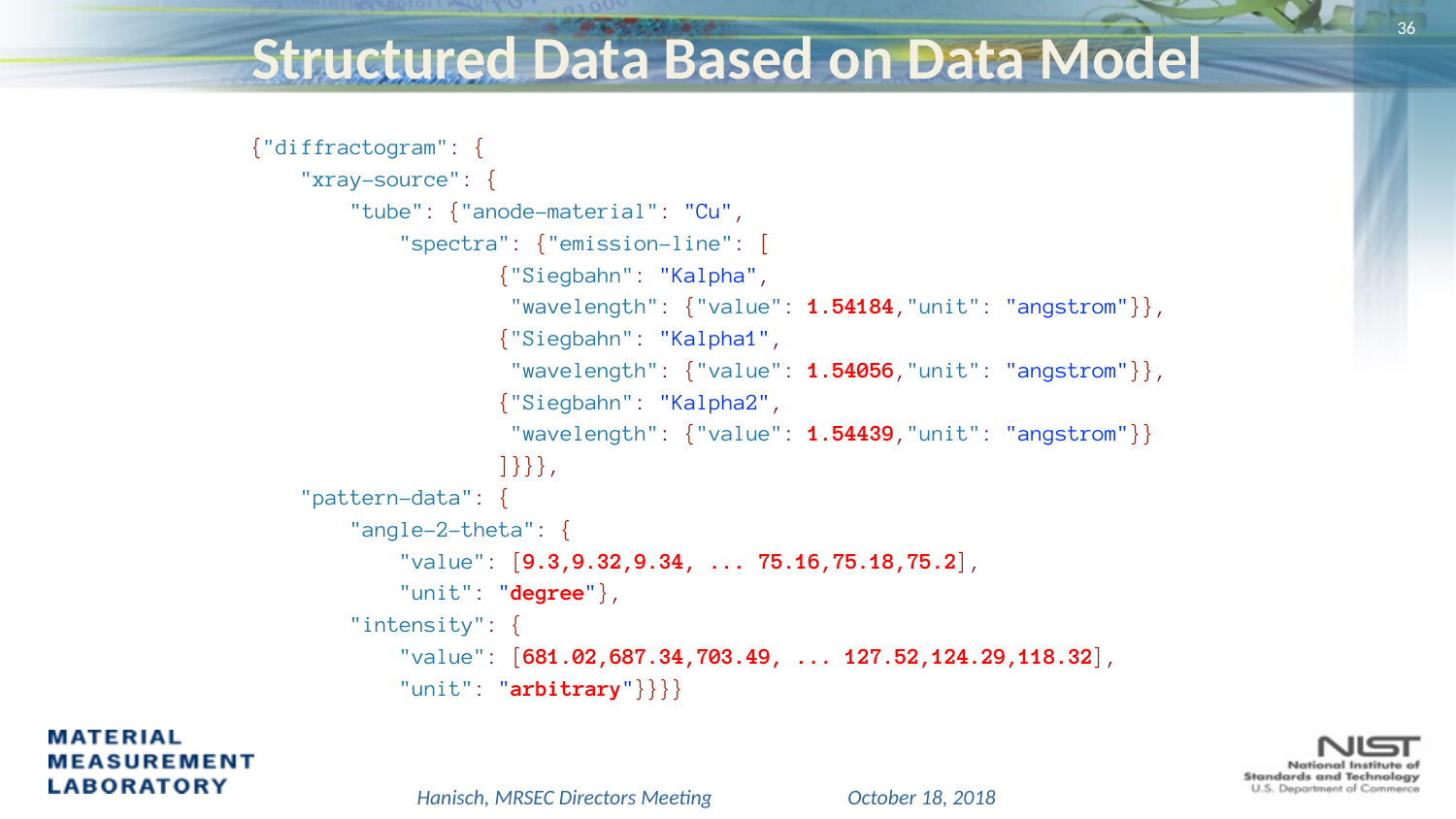

# Structured Data Based on Data Model
36
{"diffractogram": {
    "xray-source": {
        "tube": {"anode-material": "Cu",
            "spectra": {"emission-line": [
                    {"Siegbahn": "Kalpha",
                     "wavelength": {"value": 1.54184,"unit": "angstrom"}},
                    {"Siegbahn": "Kalpha1",
                     "wavelength": {"value": 1.54056,"unit": "angstrom"}},
                    {"Siegbahn": "Kalpha2",
                     "wavelength": {"value": 1.54439,"unit": "angstrom"}}
                    ]}}},
    "pattern-data": {
        "angle-2-theta": {
            "value": [9.3,9.32,9.34, ... 75.16,75.18,75.2],
            "unit": "degree"},
        "intensity": {
            "value": [681.02,687.34,703.49, ... 127.52,124.29,118.32],
            "unit": "arbitrary"}}}}